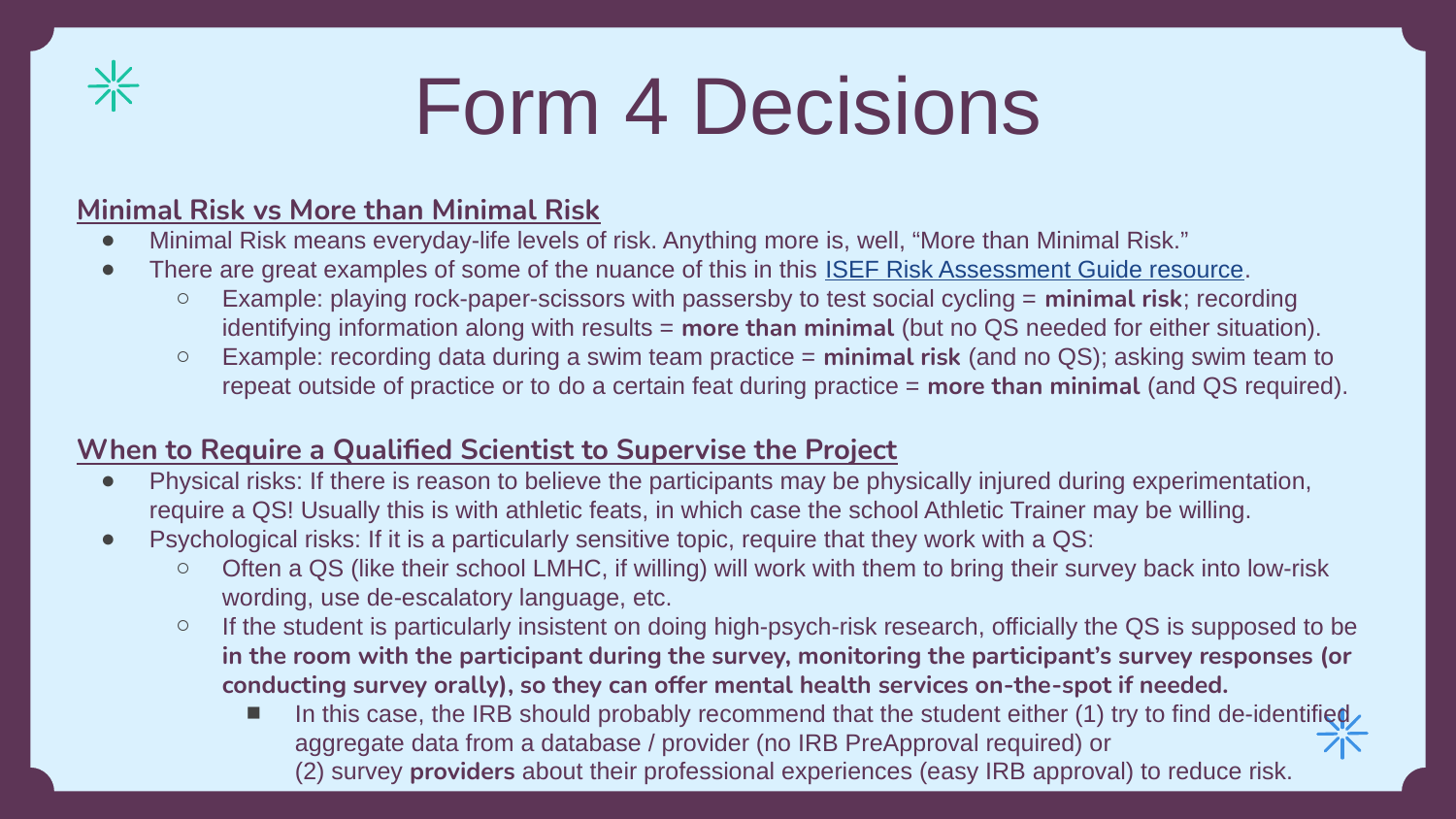

# Form 4 Decisions
Minimal Risk vs More than Minimal Risk
Minimal Risk means everyday-life levels of risk. Anything more is, well, “More than Minimal Risk.”
There are great examples of some of the nuance of this in this ISEF Risk Assessment Guide resource.
Example: playing rock-paper-scissors with passersby to test social cycling = minimal risk; recording identifying information along with results = more than minimal (but no QS needed for either situation).
Example: recording data during a swim team practice = minimal risk (and no QS); asking swim team to repeat outside of practice or to do a certain feat during practice = more than minimal (and QS required).
When to Require a Qualified Scientist to Supervise the Project
Physical risks: If there is reason to believe the participants may be physically injured during experimentation, require a QS! Usually this is with athletic feats, in which case the school Athletic Trainer may be willing.
Psychological risks: If it is a particularly sensitive topic, require that they work with a QS:
Often a QS (like their school LMHC, if willing) will work with them to bring their survey back into low-risk wording, use de-escalatory language, etc.
If the student is particularly insistent on doing high-psych-risk research, officially the QS is supposed to be in the room with the participant during the survey, monitoring the participant’s survey responses (or conducting survey orally), so they can offer mental health services on-the-spot if needed.
In this case, the IRB should probably recommend that the student either (1) try to find de-identified aggregate data from a database / provider (no IRB PreApproval required) or
(2) survey providers about their professional experiences (easy IRB approval) to reduce risk.